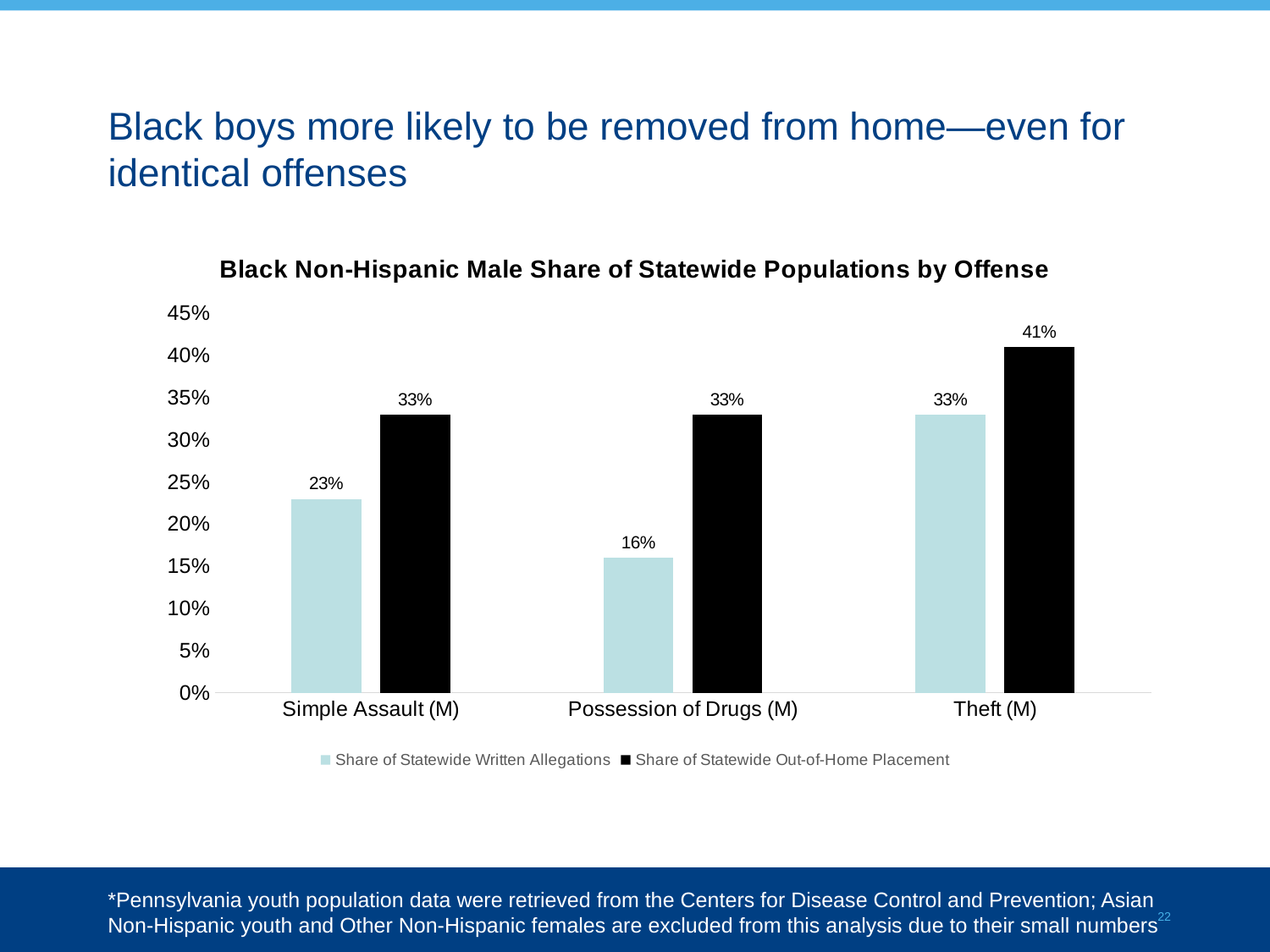

# Black boys more likely to be removed from home—even for identical offenses

### Chart: Black Non-Hispanic Male Share of Statewide Populations by Offense

| Category | Share of Statewide Written Allegations | Share of Statewide Out-of-Home Placement |
|---|---|---|
| Simple Assault (M) | 0.23 | 0.33 |
| Possession of Drugs (M) | 0.16 | 0.33 |
| Theft (M) | 0.33 | 0.41 |
*Pennsylvania youth population data were retrieved from the Centers for Disease Control and Prevention; Asian Non-Hispanic youth and Other Non-Hispanic females are excluded from this analysis due to their small numbers